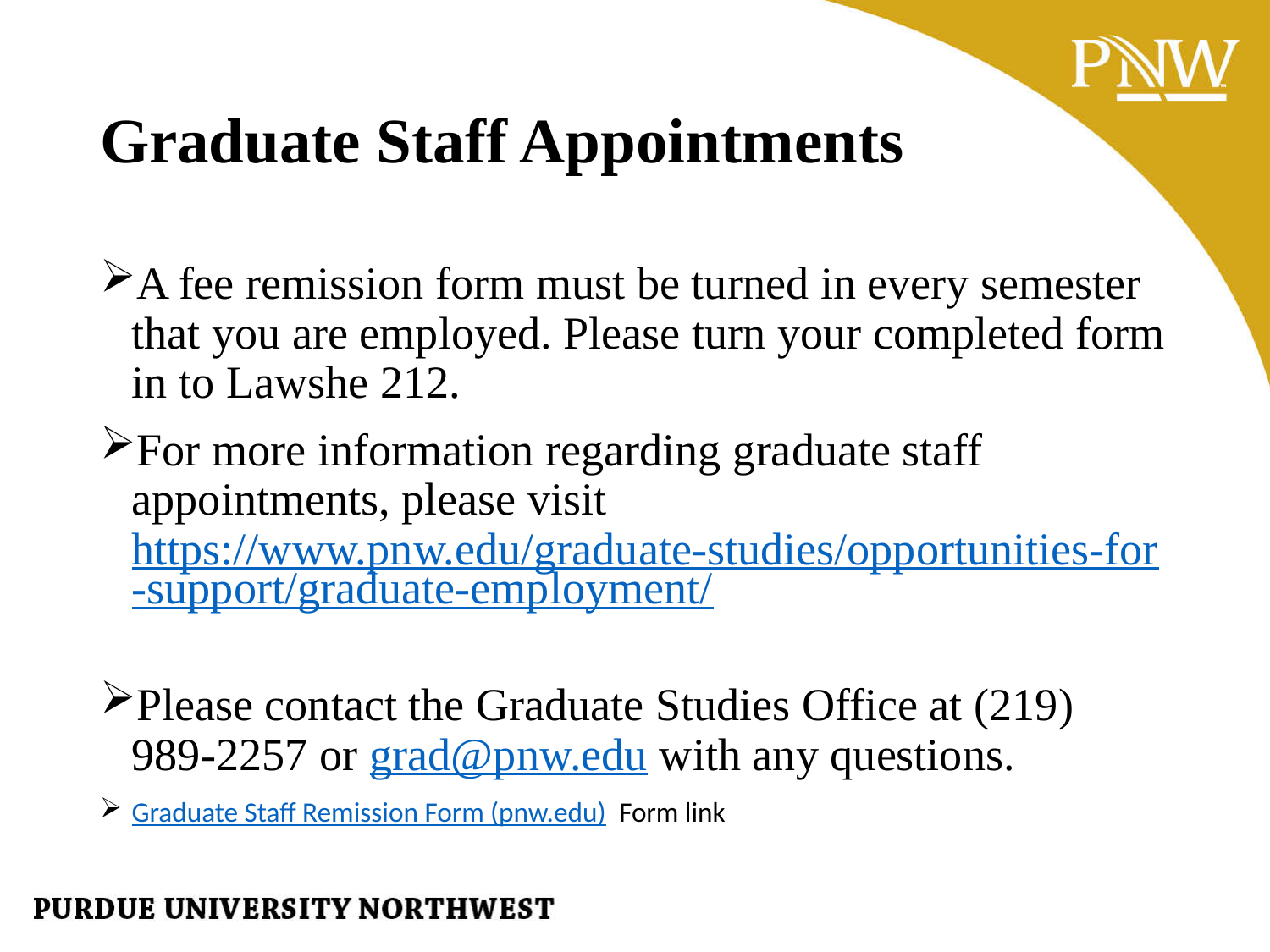

# Graduate Staff Appointments
A fee remission form must be turned in every semester that you are employed. Please turn your completed form in to Lawshe 212.
For more information regarding graduate staff appointments, please visit https://www.pnw.edu/graduate-studies/opportunities-for-support/graduate-employment/
Please contact the Graduate Studies Office at (219) 989-2257 or grad@pnw.edu with any questions.
Graduate Staff Remission Form (pnw.edu)  Form link